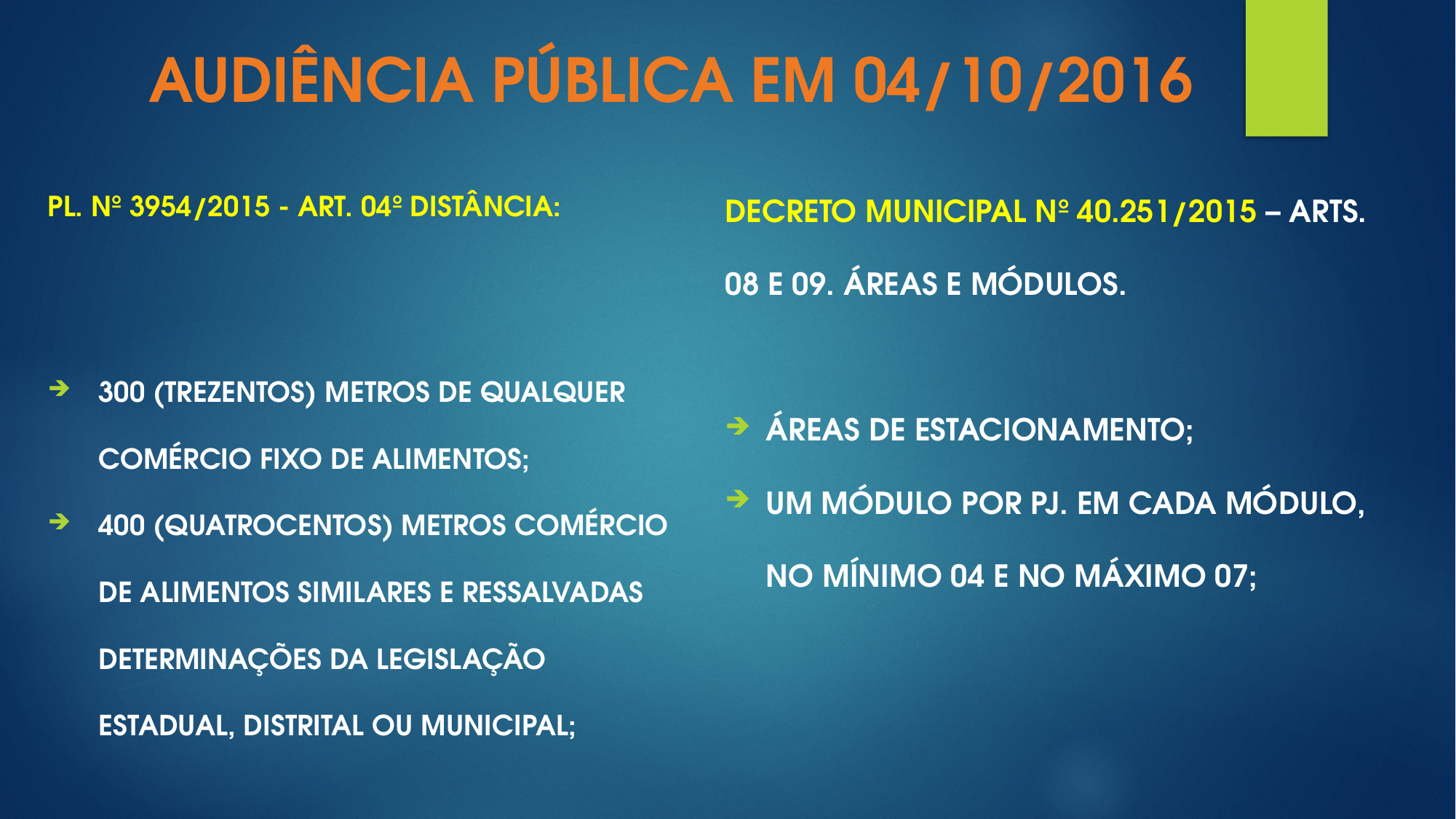

AUDIÊNCIA PÚBLICA EM 04/10/2016
pl. nº 3954/2015 - Art. 04º distância:

300 (trezentos) metros de qualquer comércio fixo de alimentos;
400 (quatrocentos) metros comércio de alimentos similares e ressalvadas determinações da legislação estadual, distrital ou municipal;

DECRETO MUNICIPAL nº 40.251/2015 – ARTs. 08 e 09. áreas e módulos.

Áreas de estacionamento;
Um módulo por pj. Em cada módulo, no mínimo 04 e no máximo 07;